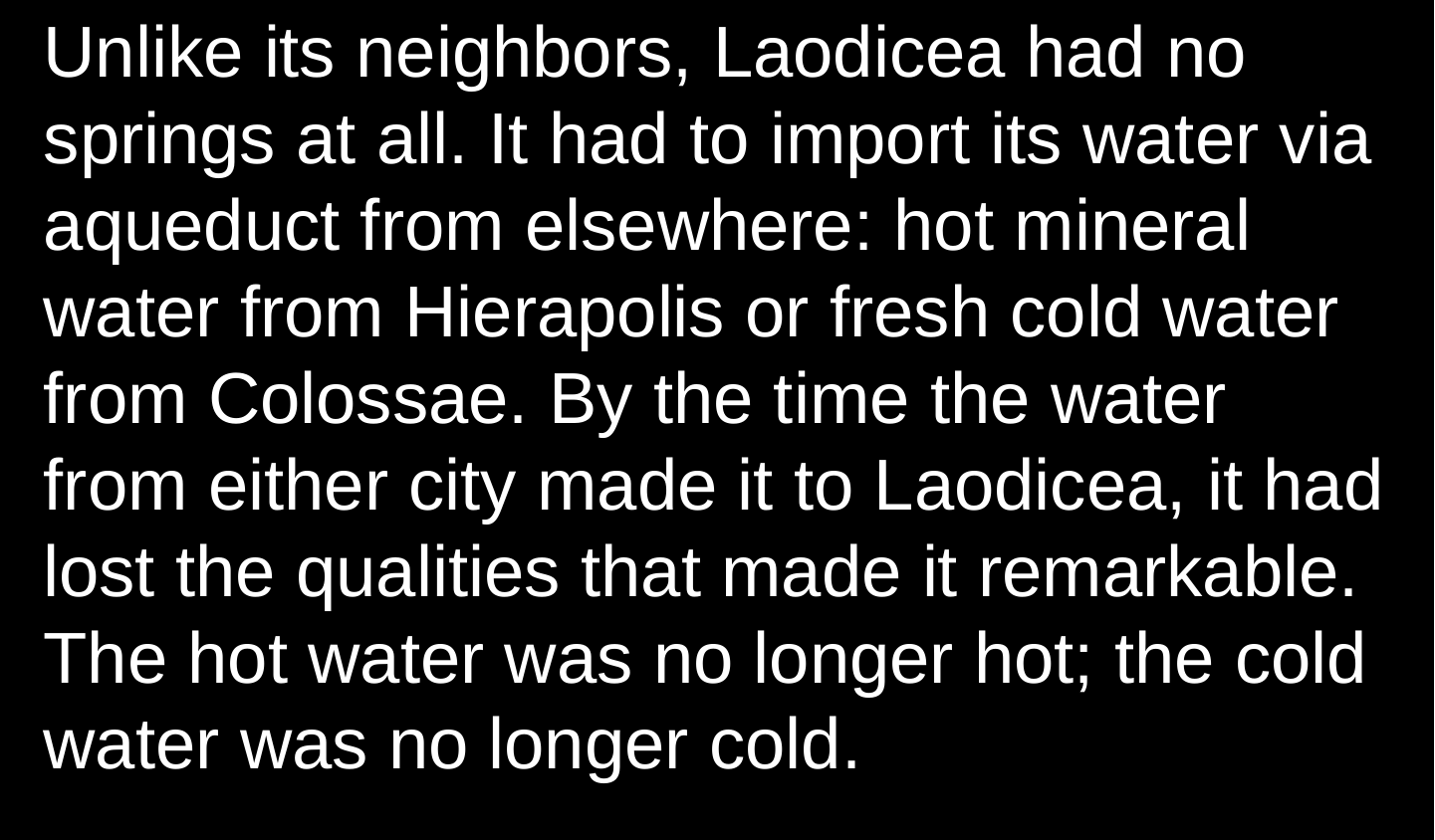

Unlike its neighbors, Laodicea had no springs at all. It had to import its water via aqueduct from elsewhere: hot mineral water from Hierapolis or fresh cold water from Colossae. By the time the water from either city made it to Laodicea, it had lost the qualities that made it remarkable. The hot water was no longer hot; the cold water was no longer cold.